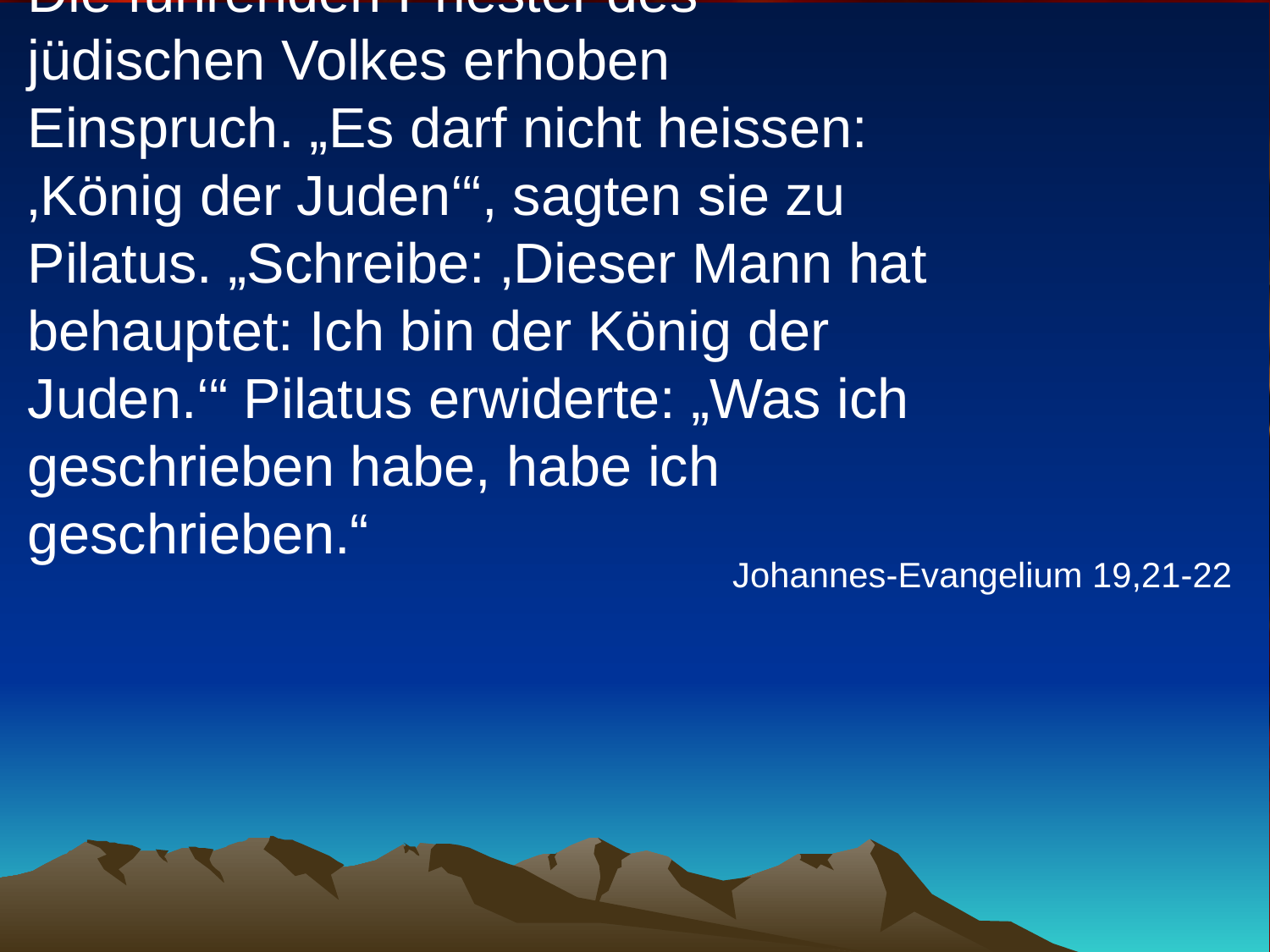

# Die führenden Priester des jüdischen Volkes erhoben Einspruch. „Es darf nicht heissen: ‚König der Juden‘“, sagten sie zu Pilatus. „Schreibe: ‚Dieser Mann hat behauptet: Ich bin der König der Juden.‘“ Pilatus erwiderte: „Was ich geschrieben habe, habe ich geschrieben.“
Johannes-Evangelium 19,21-22